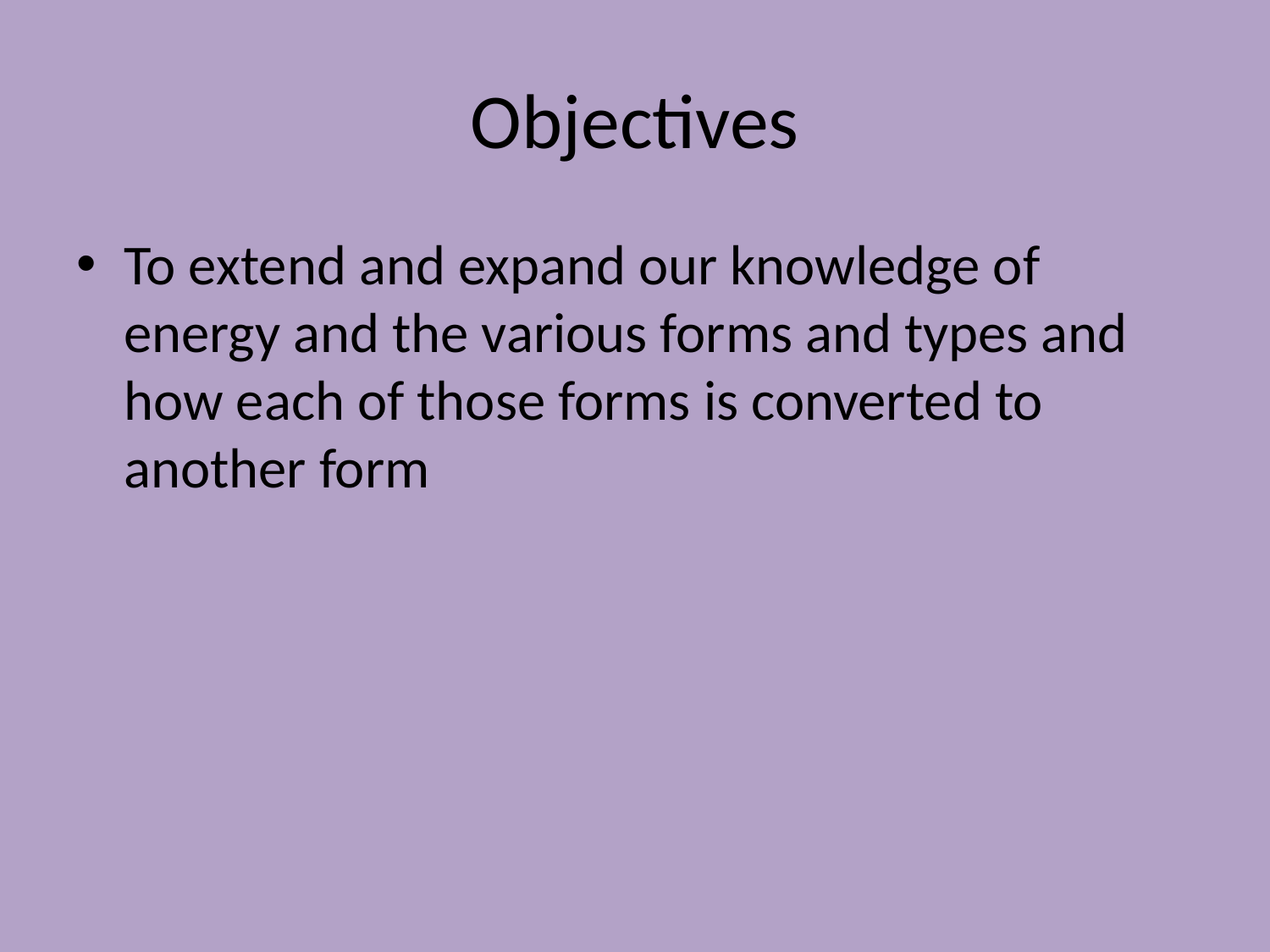

# Objectives
To extend and expand our knowledge of energy and the various forms and types and how each of those forms is converted to another form